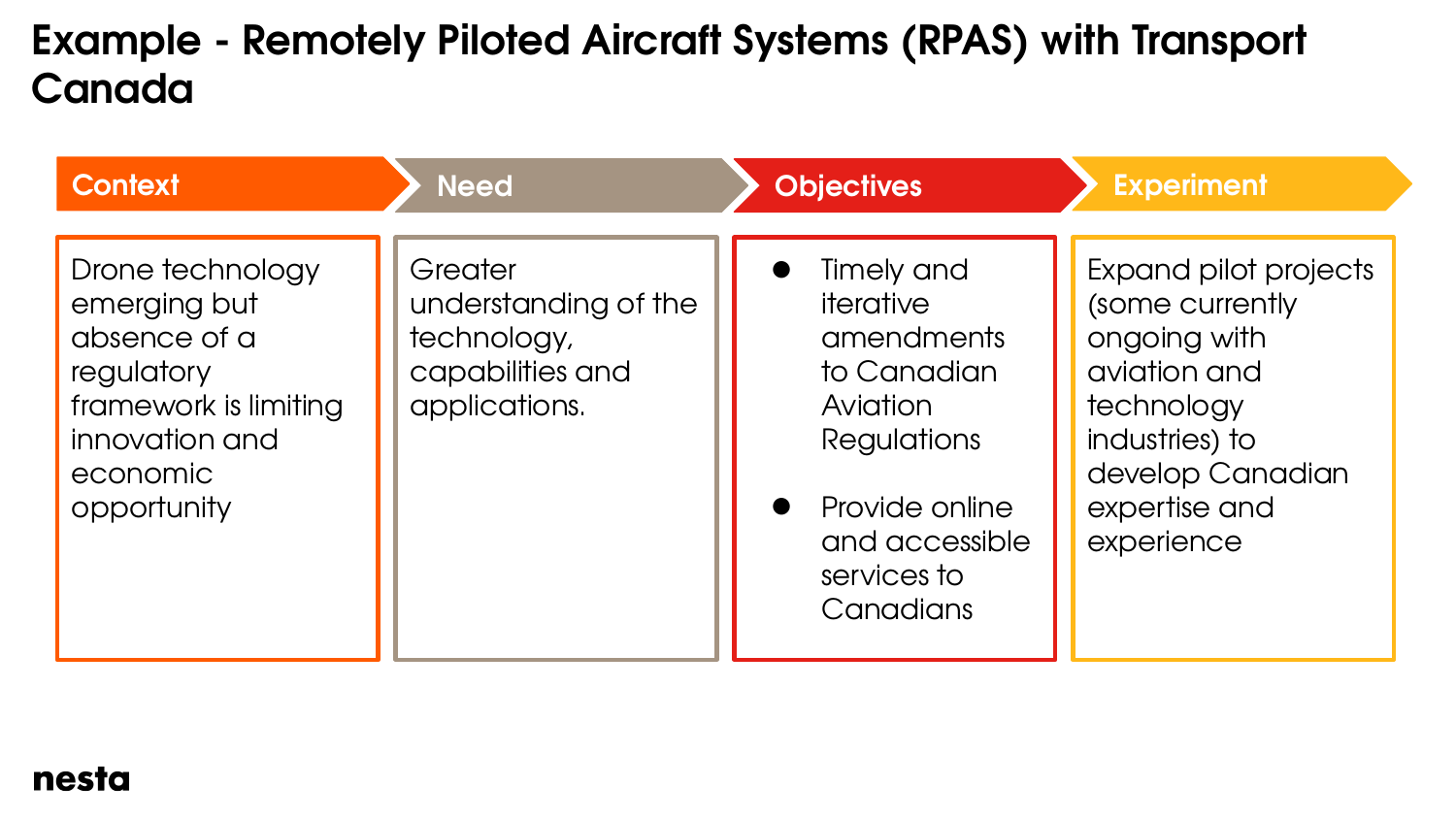

# Example - Remotely Piloted Aircraft Systems (RPAS) with Transport Canada
Context
Experiment
Need
Objectives
Drone technology emerging but absence of a regulatory framework is limiting innovation and economic opportunity
Greater understanding of the technology, capabilities and applications.
Timely and iterative amendments to Canadian Aviation Regulations
Provide online and accessible services to Canadians
Expand pilot projects (some currently ongoing with aviation and technology industries) to develop Canadian expertise and experience